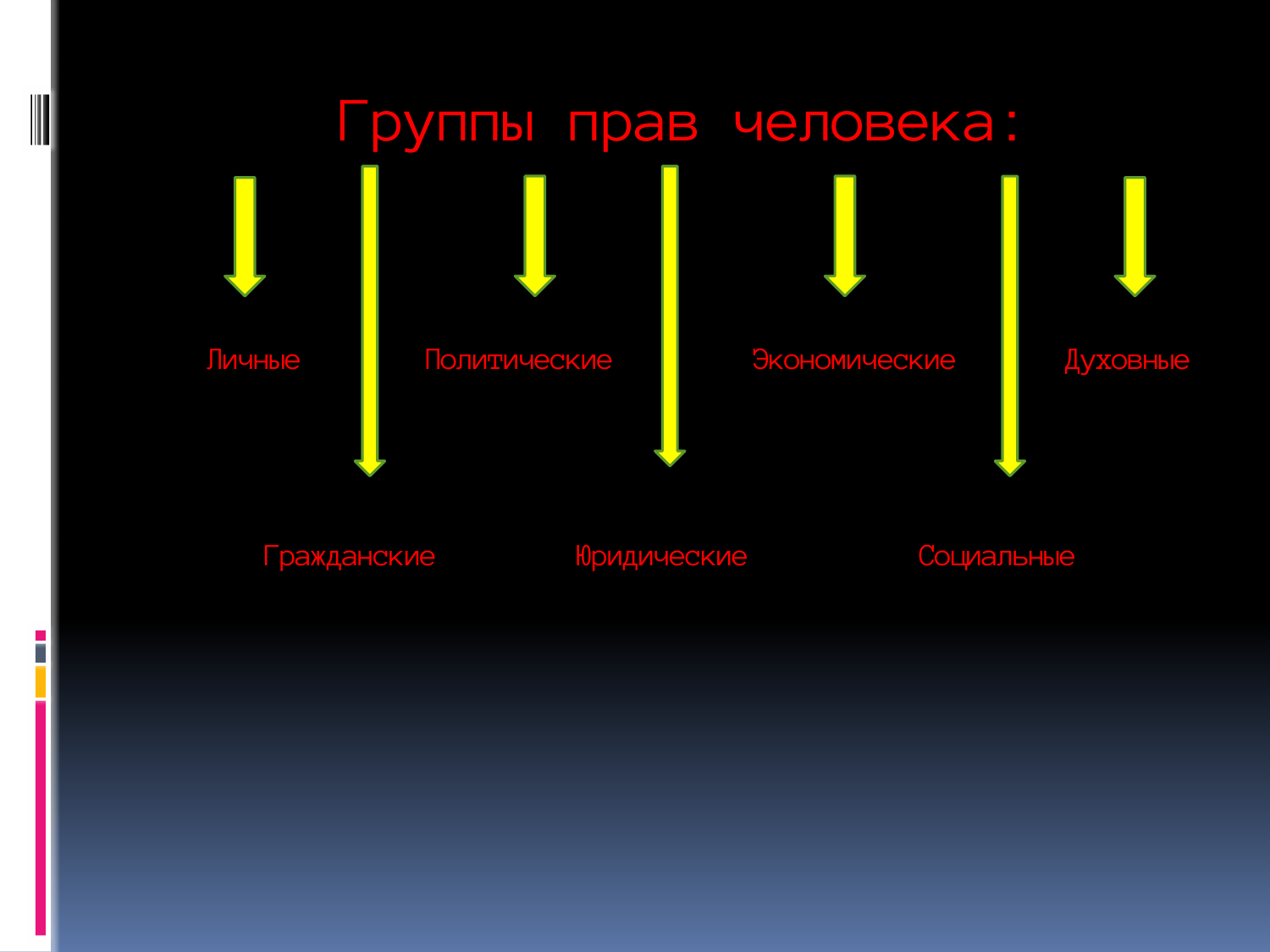

# Группы прав человека: Личные        Политические         Экономические       Духовные Гражданские         Юридические           Социальные